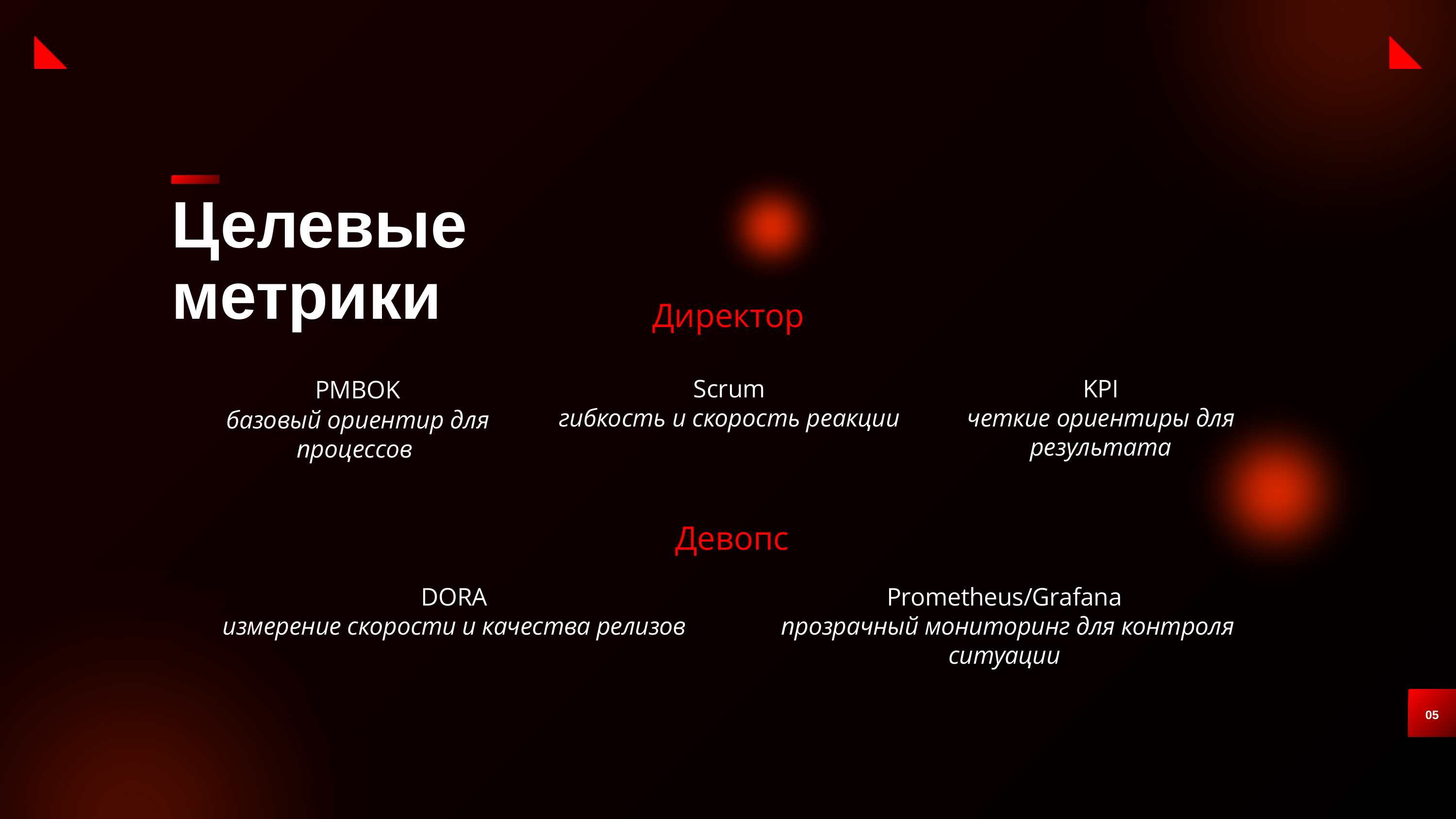

Целевые метрики
Директор

PMBOK
базовый ориентир для процессов

Scrum
гибкость и скорость реакции

KPI
четкие ориентиры для результата

Девопс

DORA
измерение скорости и качества релизов

Prometheus/Grafana
 прозрачный мониторинг для контроля ситуации

05